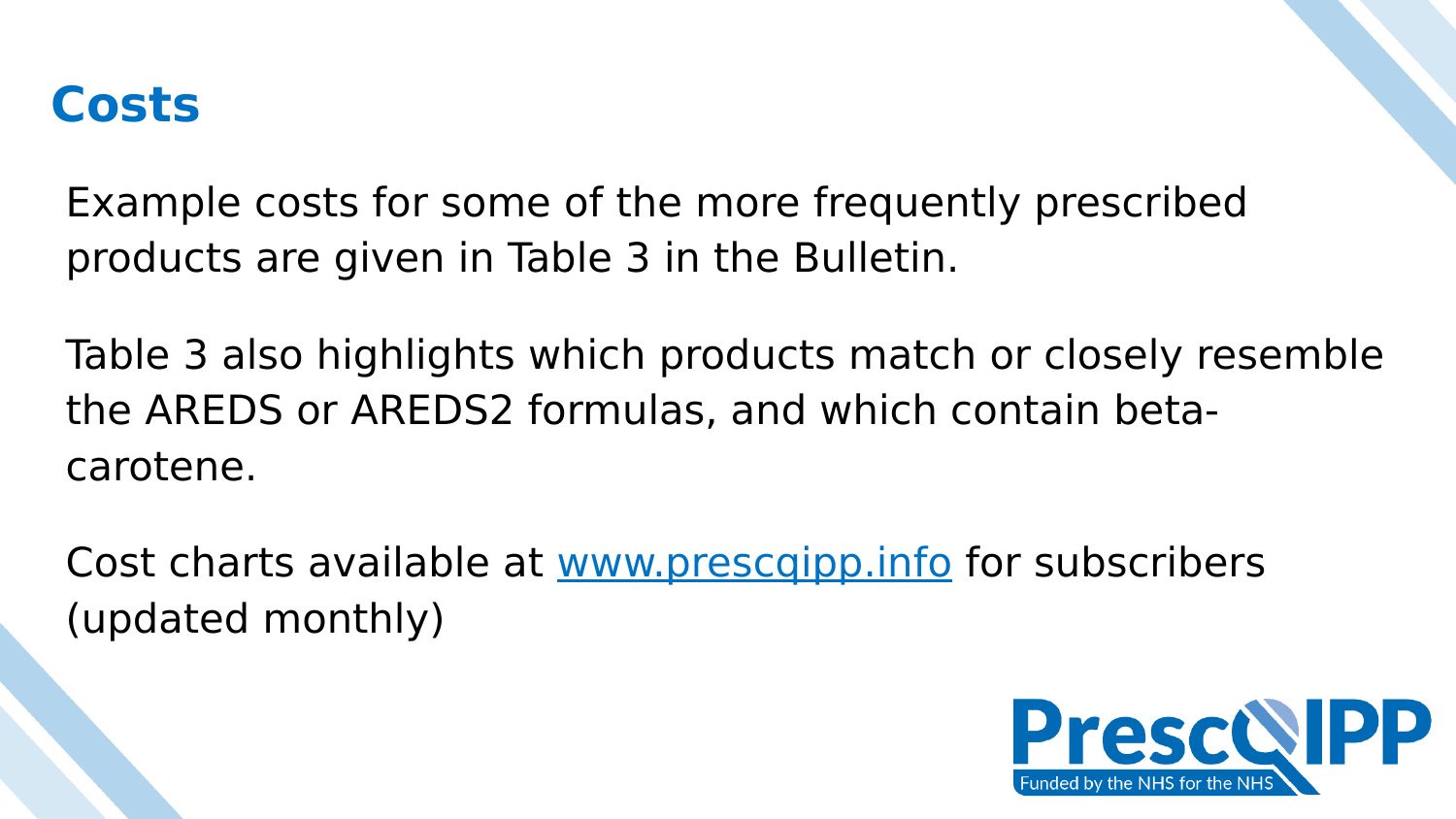

# Costs
Example costs for some of the more frequently prescribed products are given in Table 3 in the Bulletin.
Table 3 also highlights which products match or closely resemble the AREDS or AREDS2 formulas, and which contain beta-carotene.
Cost charts available at www.prescqipp.info for subscribers (updated monthly)